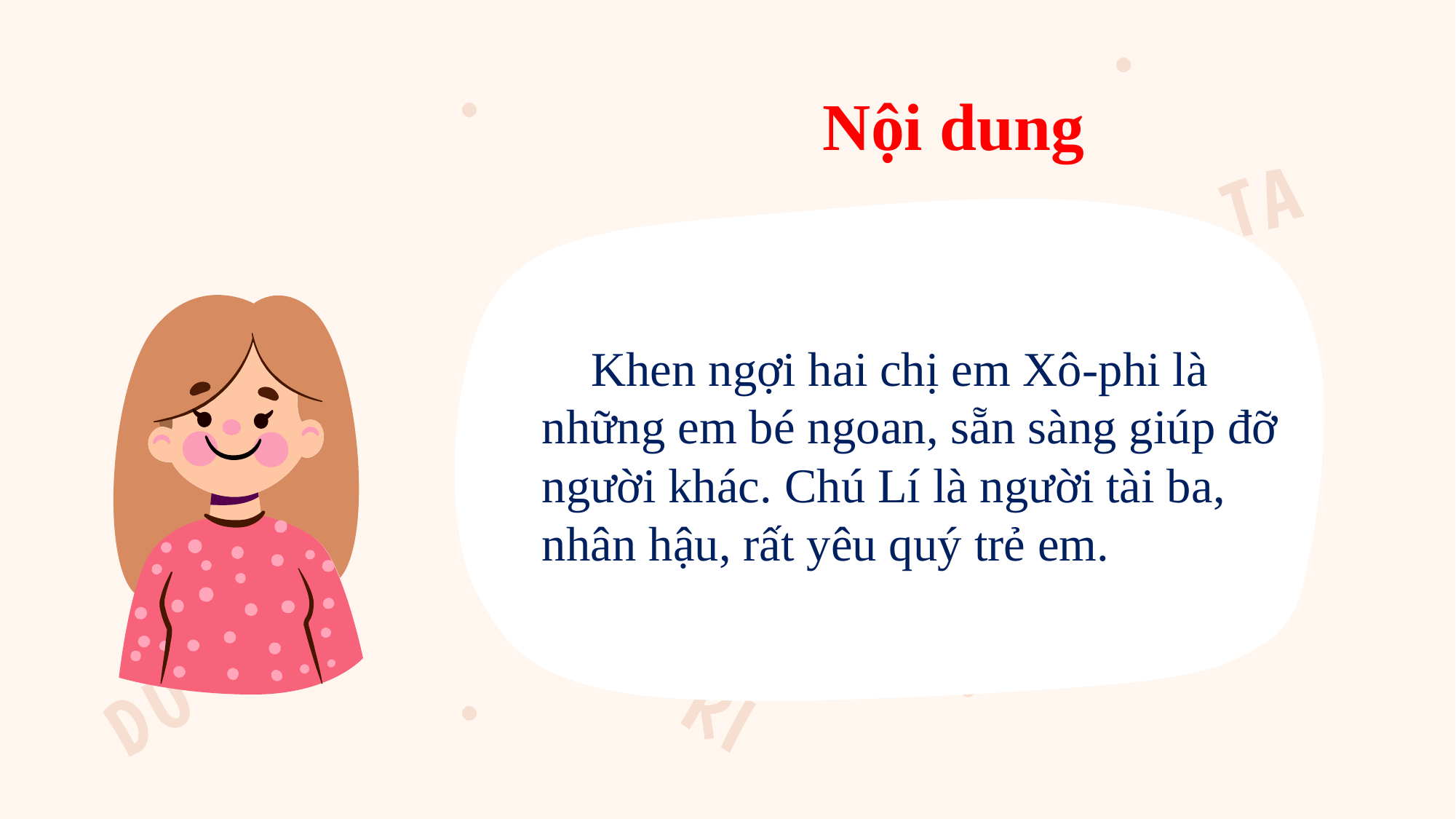

Nội dung

    Khen ngợi hai chị em Xô-phi là những em bé ngoan, sẵn sàng giúp đỡ người khác. Chú Lí là người tài ba, nhân hậu, rất yêu quý trẻ em.